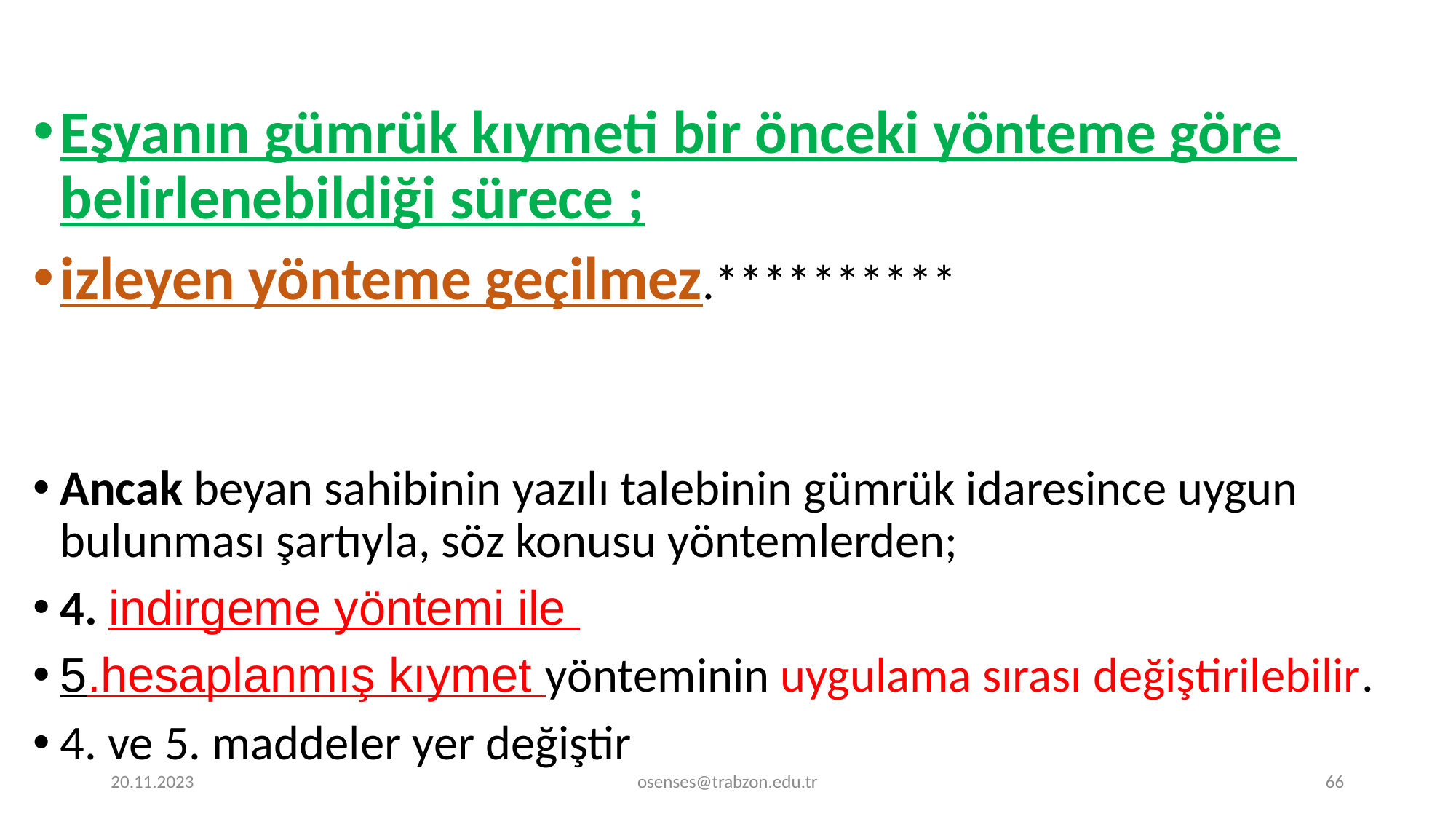

Eşyanın gümrük kıymeti bir önceki yönteme göre  belirlenebildiği sürece ;
izleyen yönteme geçilmez.**********

Ancak beyan sahibinin yazılı talebinin gümrük idaresince uygun bulunması şartıyla, söz konusu yöntemlerden;
4. indirgeme yöntemi ile
5.hesaplanmış kıymet yönteminin uygulama sırası değiştirilebilir.
4. ve 5. maddeler yer değiştir
20.11.2023
osenses@trabzon.edu.tr
66